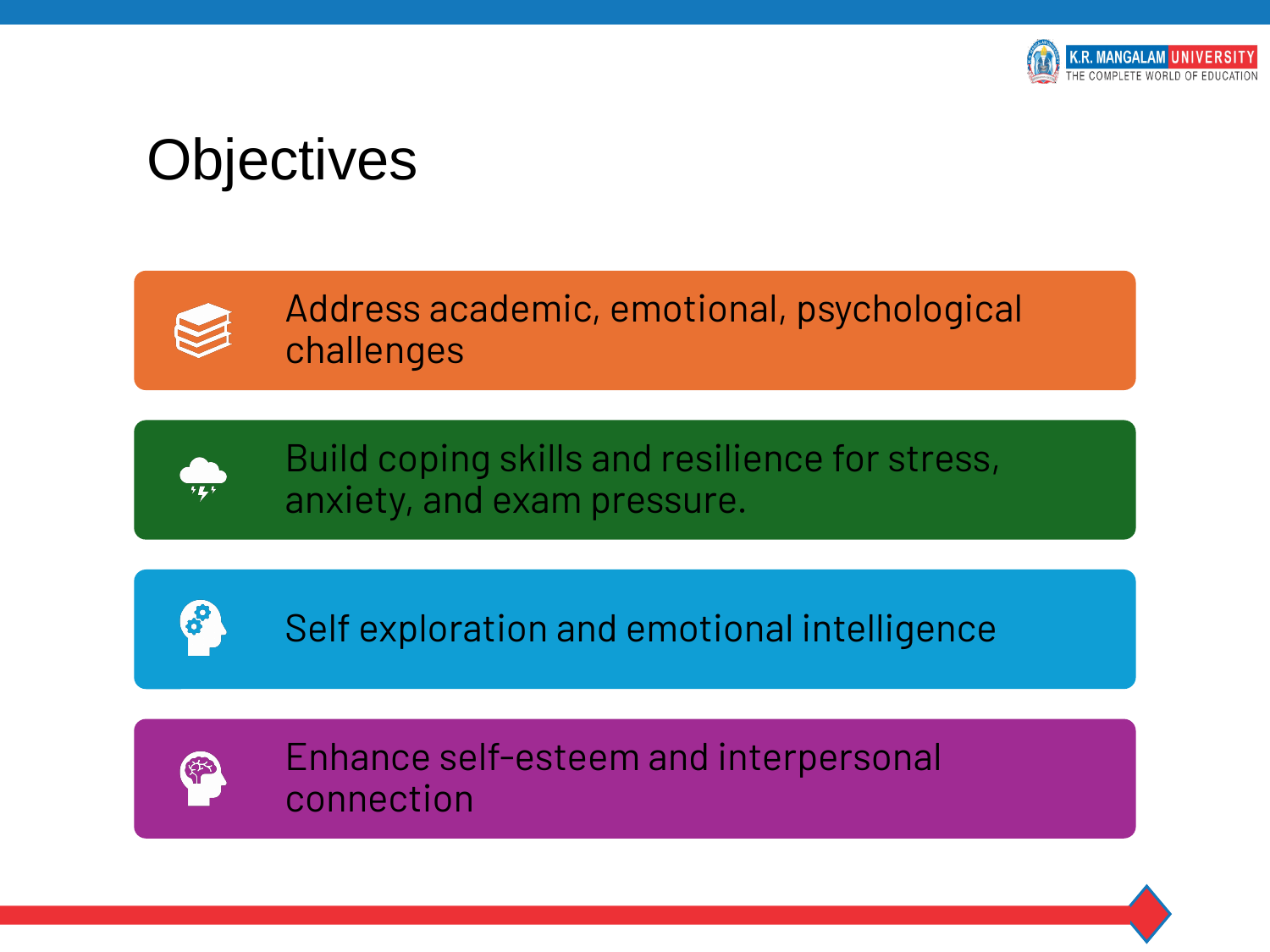

# Objectives
Address academic, emotional, psychological challenges
Build coping skills and resilience for stress, anxiety, and exam pressure.
Self exploration and emotional intelligence
Enhance self-esteem and interpersonal connection